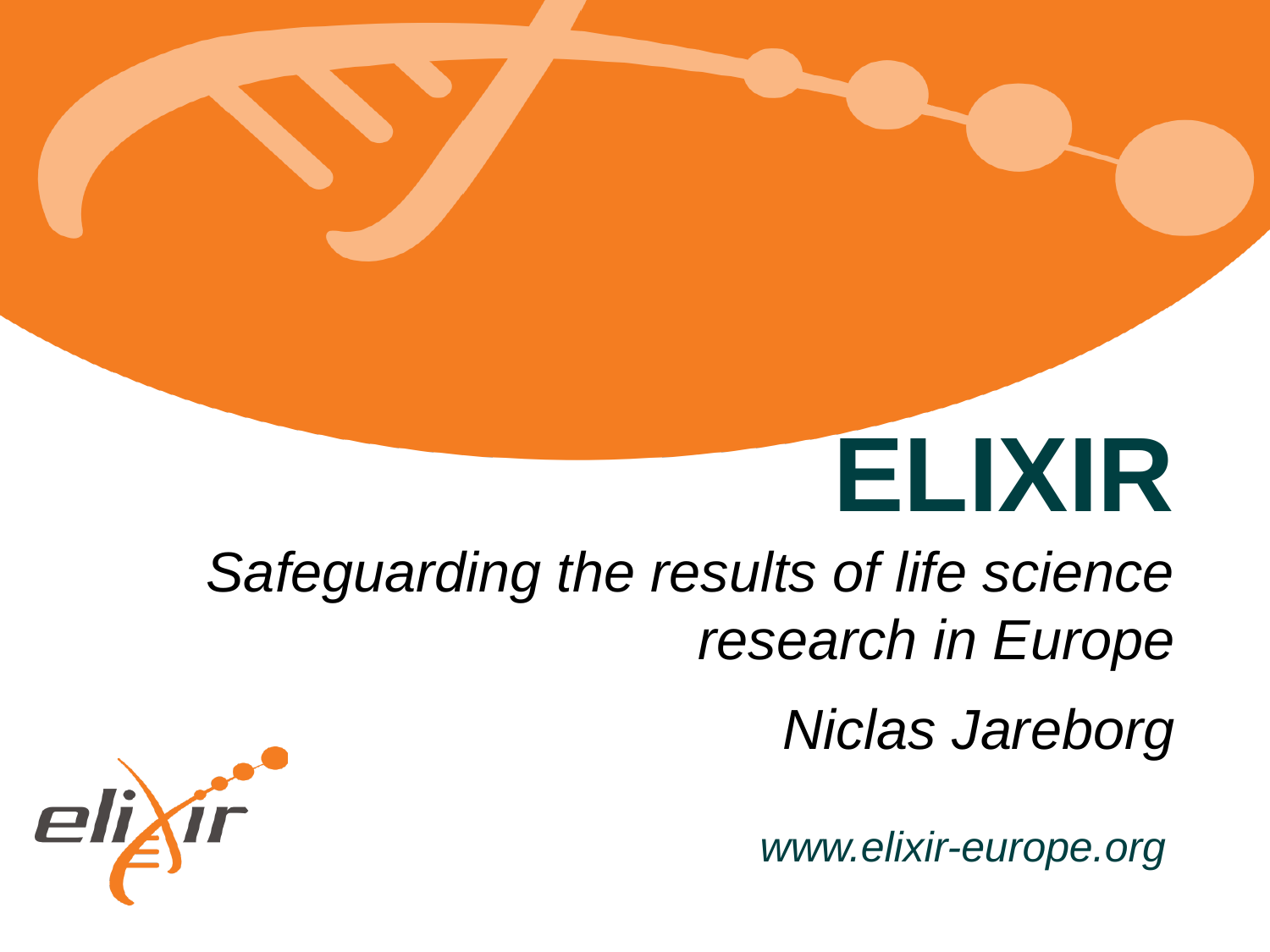

# ELIXIR
Safeguarding the results of life science research in Europe
Niclas Jareborg